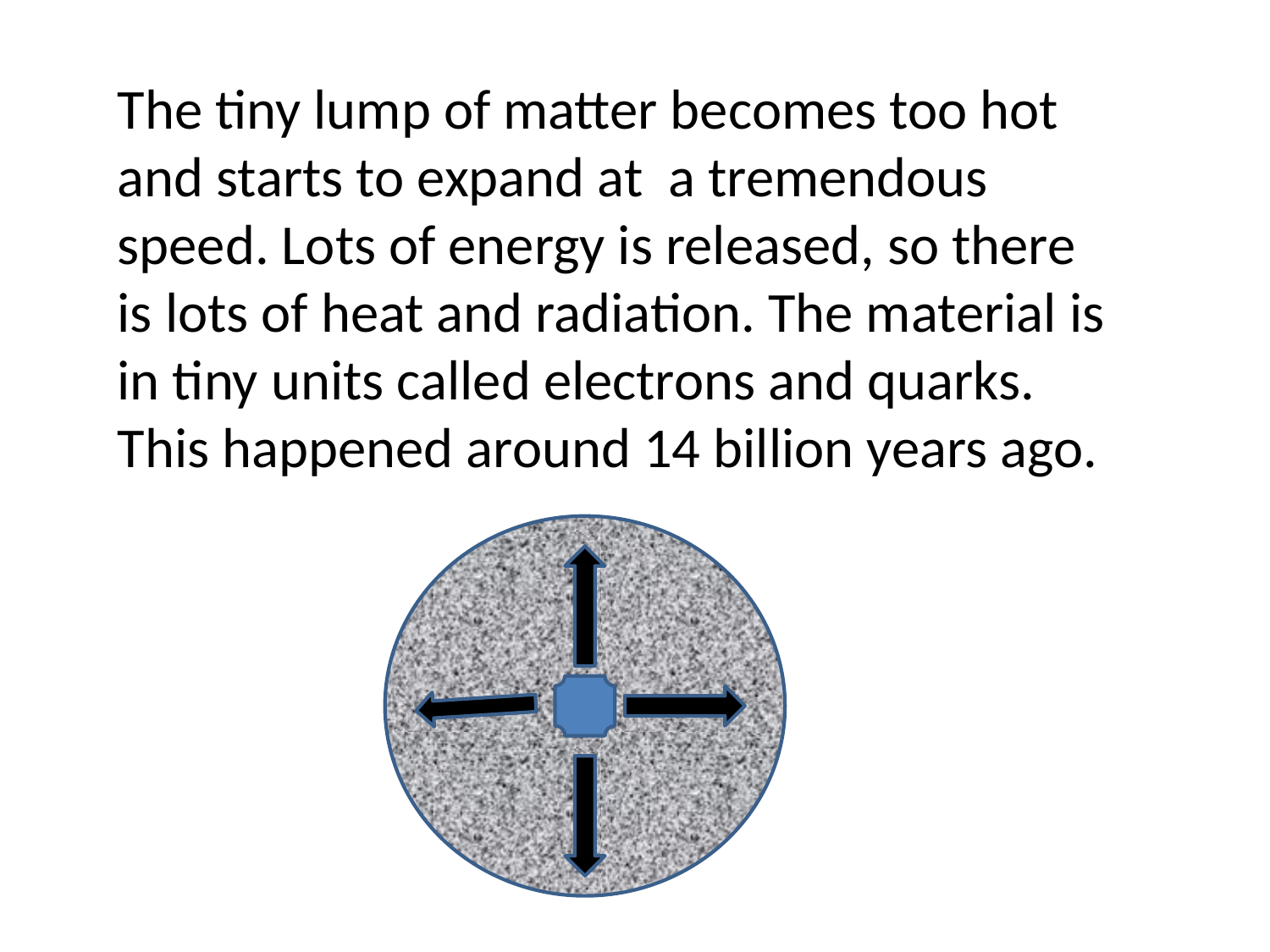

The tiny lump of matter becomes too hot and starts to expand at  a tremendous speed. Lots of energy is released, so there is lots of heat and radiation. The material is in tiny units called electrons and quarks.
This happened around 14 billion years ago.